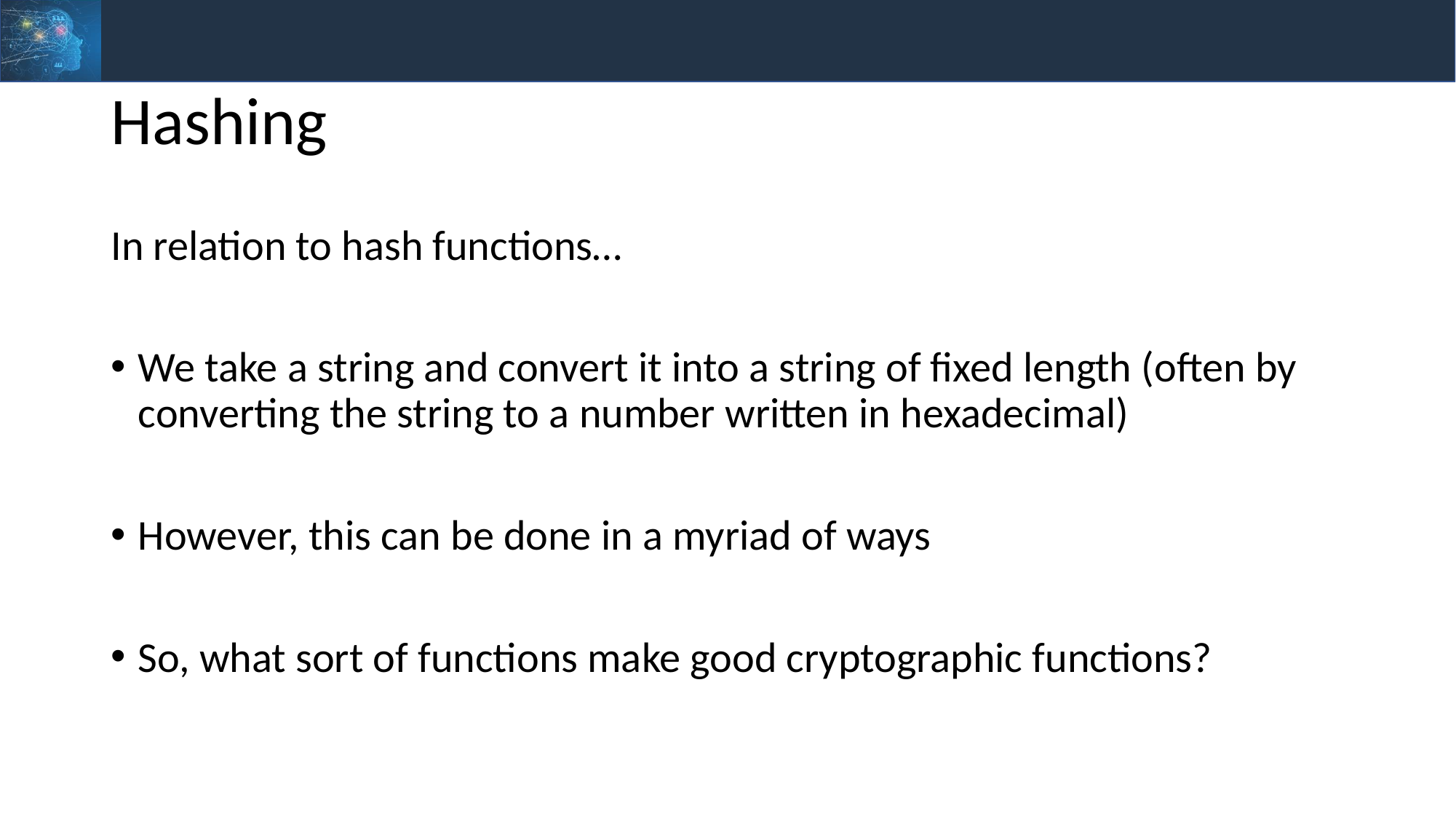

# Hashing
In relation to hash functions…

We take a string and convert it into a string of fixed length (often by converting the string to a number written in hexadecimal)

However, this can be done in a myriad of ways

So, what sort of functions make good cryptographic functions?